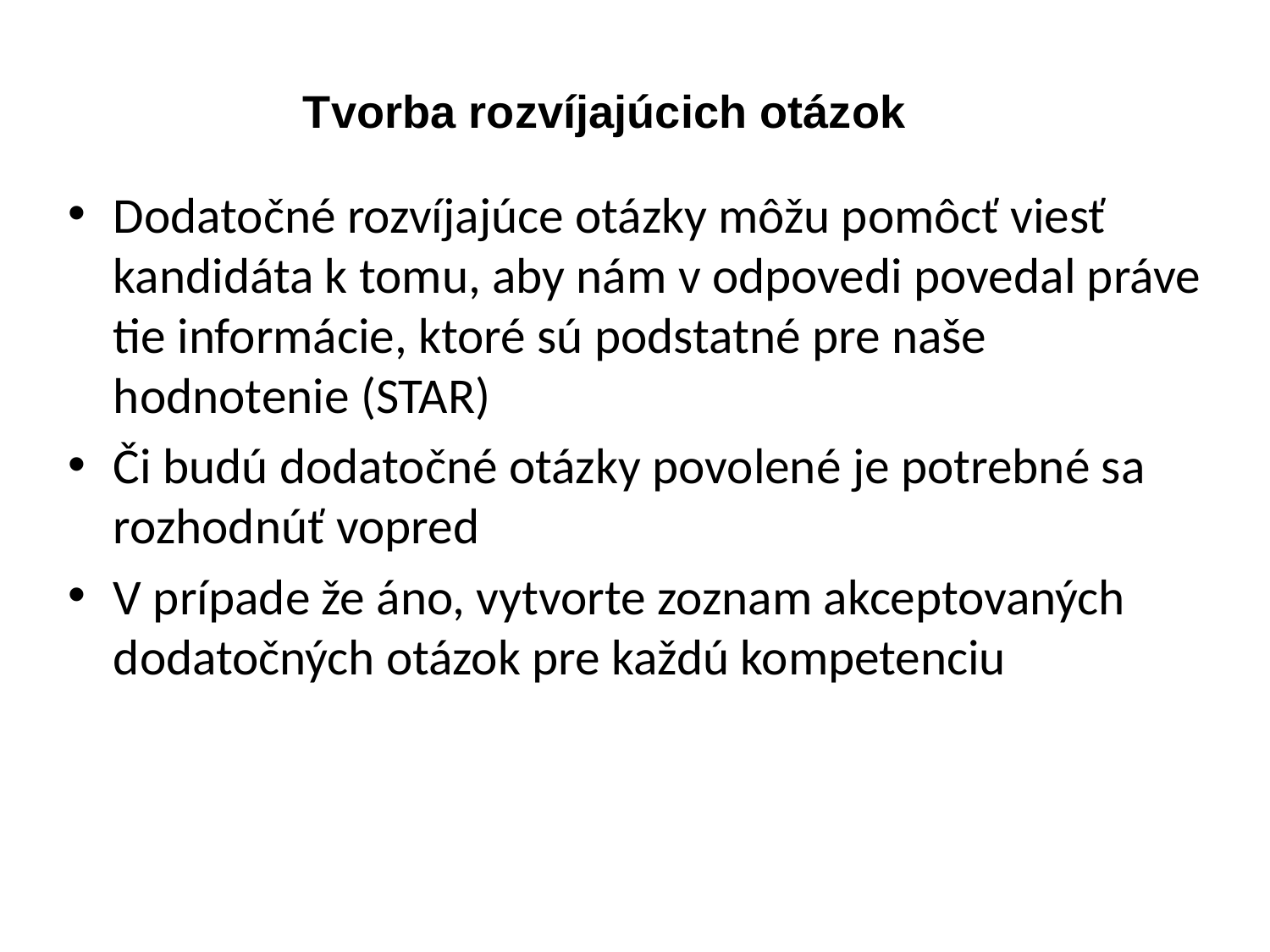

# Tvorba rozvíjajúcich otázok
Dodatočné rozvíjajúce otázky môžu pomôcť viesť kandidáta k tomu, aby nám v odpovedi povedal práve tie informácie, ktoré sú podstatné pre naše hodnotenie (STAR)
Či budú dodatočné otázky povolené je potrebné sa rozhodnúť vopred
V prípade že áno, vytvorte zoznam akceptovaných dodatočných otázok pre každú kompetenciu